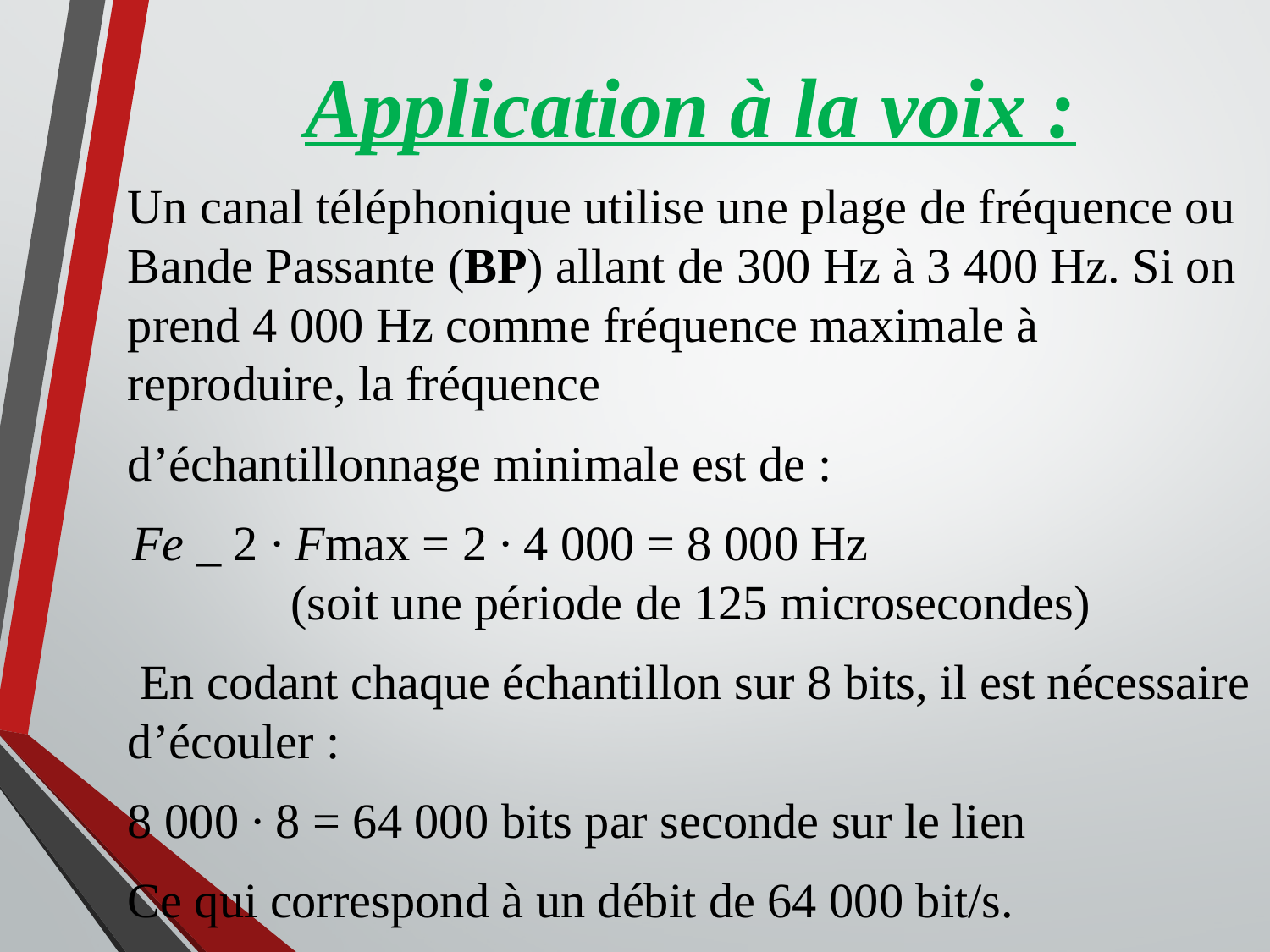

Application à la voix :
Un canal téléphonique utilise une plage de fréquence ou Bande Passante (BP) allant de 300 Hz à 3 400 Hz. Si on prend 4 000 Hz comme fréquence maximale à reproduire, la fréquence
d’échantillonnage minimale est de :
Fe _ 2 · Fmax = 2 · 4 000 = 8 000 Hz                                (soit une période de 125 microsecondes)
 En codant chaque échantillon sur 8 bits, il est nécessaire d’écouler :
8 000 · 8 = 64 000 bits par seconde sur le lien
Ce qui correspond à un débit de 64 000 bit/s.